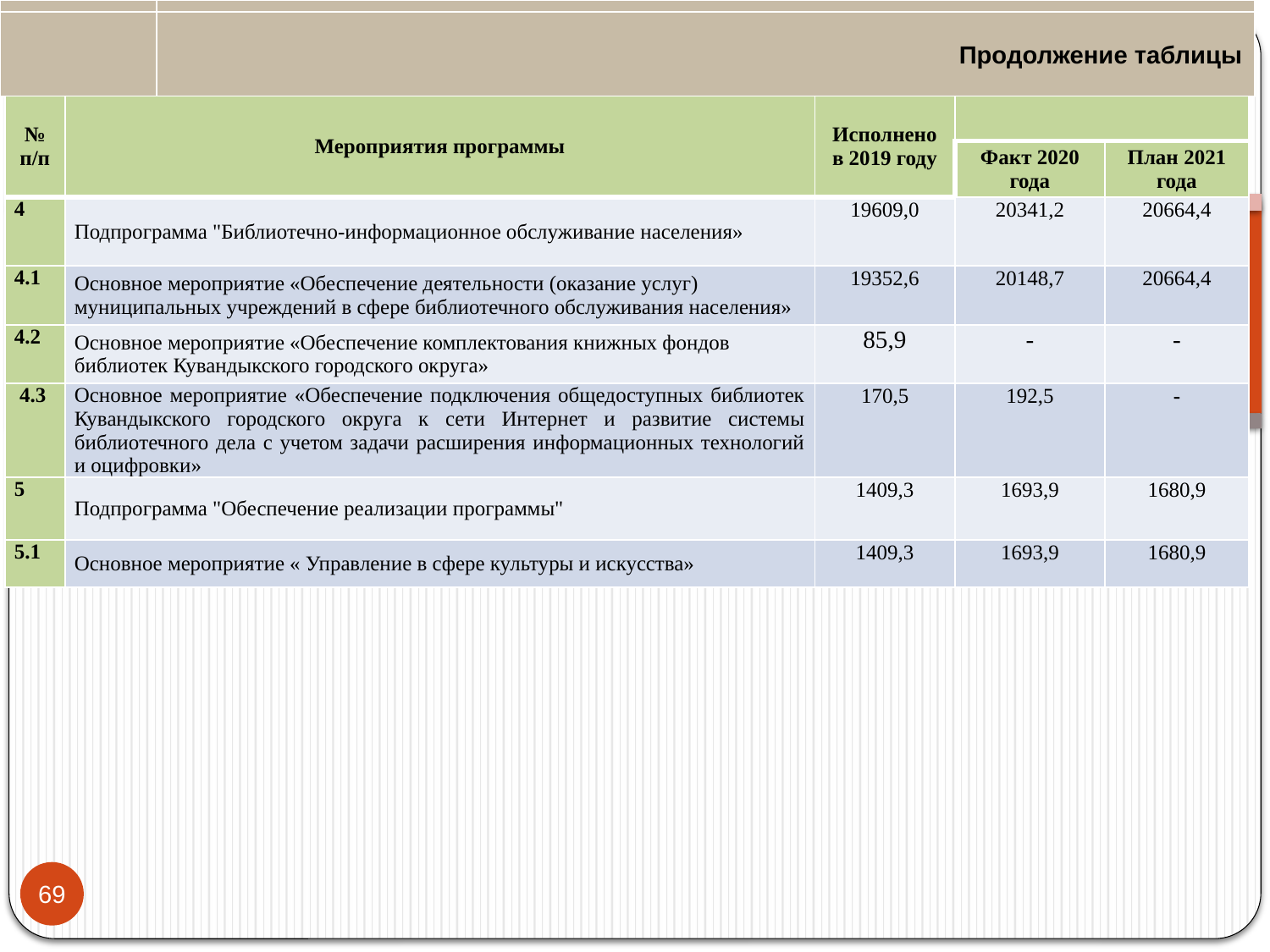

Продолжение таблицы
| № п/п | Мероприятия программы | Исполнено в 2019 году |  |  |
| --- | --- | --- | --- | --- |
|  |  |  | Факт 2020 года | План 2021 года |
| 4 | Подпрограмма "Библиотечно-информационное обслуживание населения» | 19609,0 | 20341,2 | 20664,4 |
| 4.1 | Основное мероприятие «Обеспечение деятельности (оказание услуг) муниципальных учреждений в сфере библиотечного обслуживания населения» | 19352,6 | 20148,7 | 20664,4 |
| 4.2 | Основное мероприятие «Обеспечение комплектования книжных фондов библиотек Кувандыкского городского округа» | 85,9 | - | - |
| 4.3 | Основное мероприятие «Обеспечение подключения общедоступных библиотек Кувандыкского городского округа к сети Интернет и развитие системы библиотечного дела с учетом задачи расширения информационных технологий и оцифровки» | 170,5 | 192,5 | - |
| 5 | Подпрограмма "Обеспечение реализации программы" | 1409,3 | 1693,9 | 1680,9 |
| 5.1 | Основное мероприятие « Управление в сфере культуры и искусства» | 1409,3 | 1693,9 | 1680,9 |
69